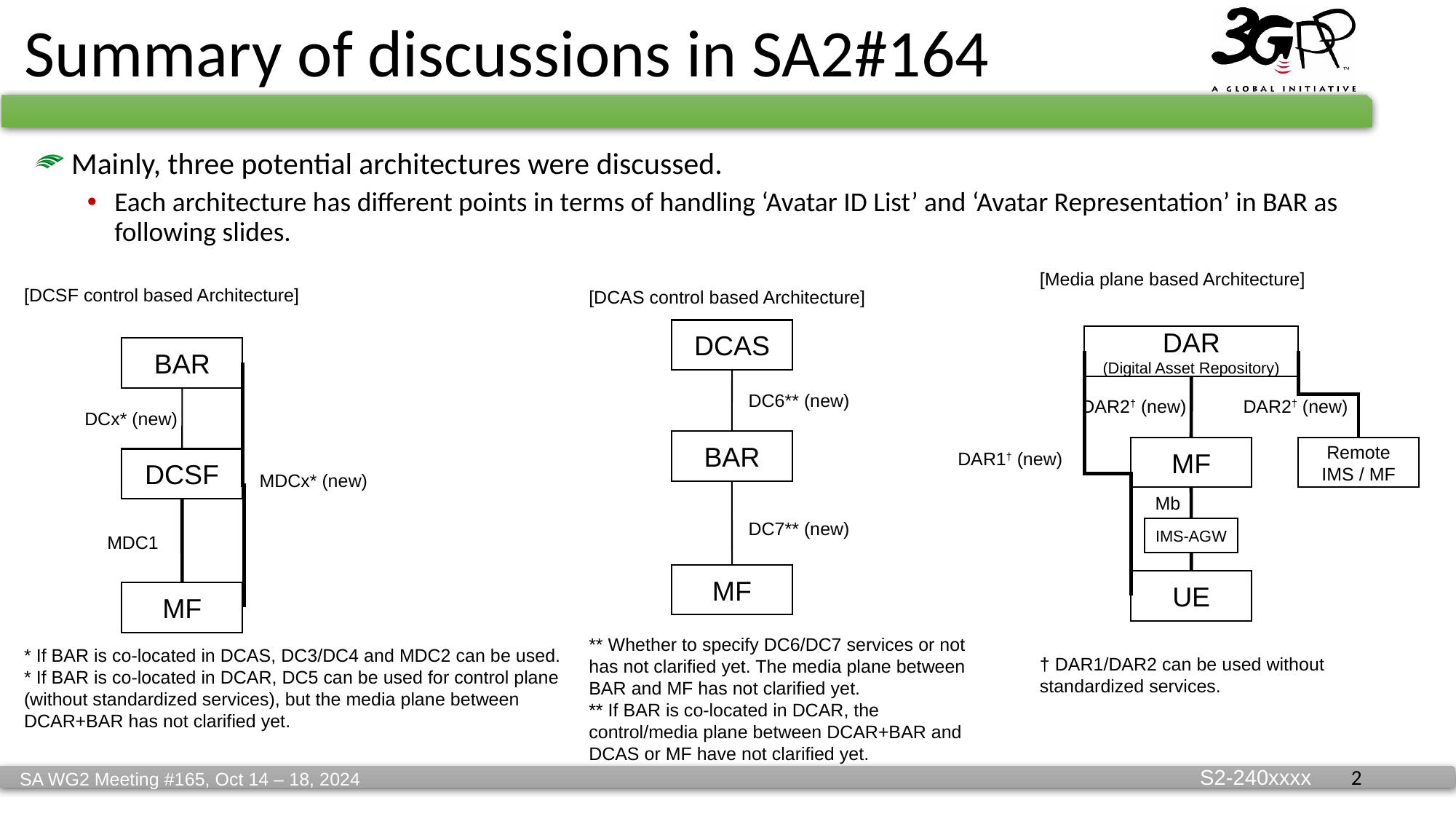

# Summary of discussions in SA2#164
 Mainly, three potential architectures were discussed.
Each architecture has different points in terms of handling ‘Avatar ID List’ and ‘Avatar Representation’ in BAR as following slides.
[Media plane based Architecture]
DAR
(Digital Asset Repository)
DAR2† (new)
DAR2† (new)
MF
Remote IMS / MF
DAR1† (new)
Mb
IMS-AGW
UE
† DAR1/DAR2 can be used without standardized services.
[DCSF control based Architecture]
BAR
DCx* (new)
DCSF
MDCx* (new)
MDC1
MF
* If BAR is co-located in DCAS, DC3/DC4 and MDC2 can be used.
* If BAR is co-located in DCAR, DC5 can be used for control plane (without standardized services), but the media plane between DCAR+BAR has not clarified yet.
[DCAS control based Architecture]
DCAS
DC6** (new)
BAR
DC7** (new)
MF
** Whether to specify DC6/DC7 services or not has not clarified yet. The media plane between BAR and MF has not clarified yet.
** If BAR is co-located in DCAR, the control/media plane between DCAR+BAR and DCAS or MF have not clarified yet.